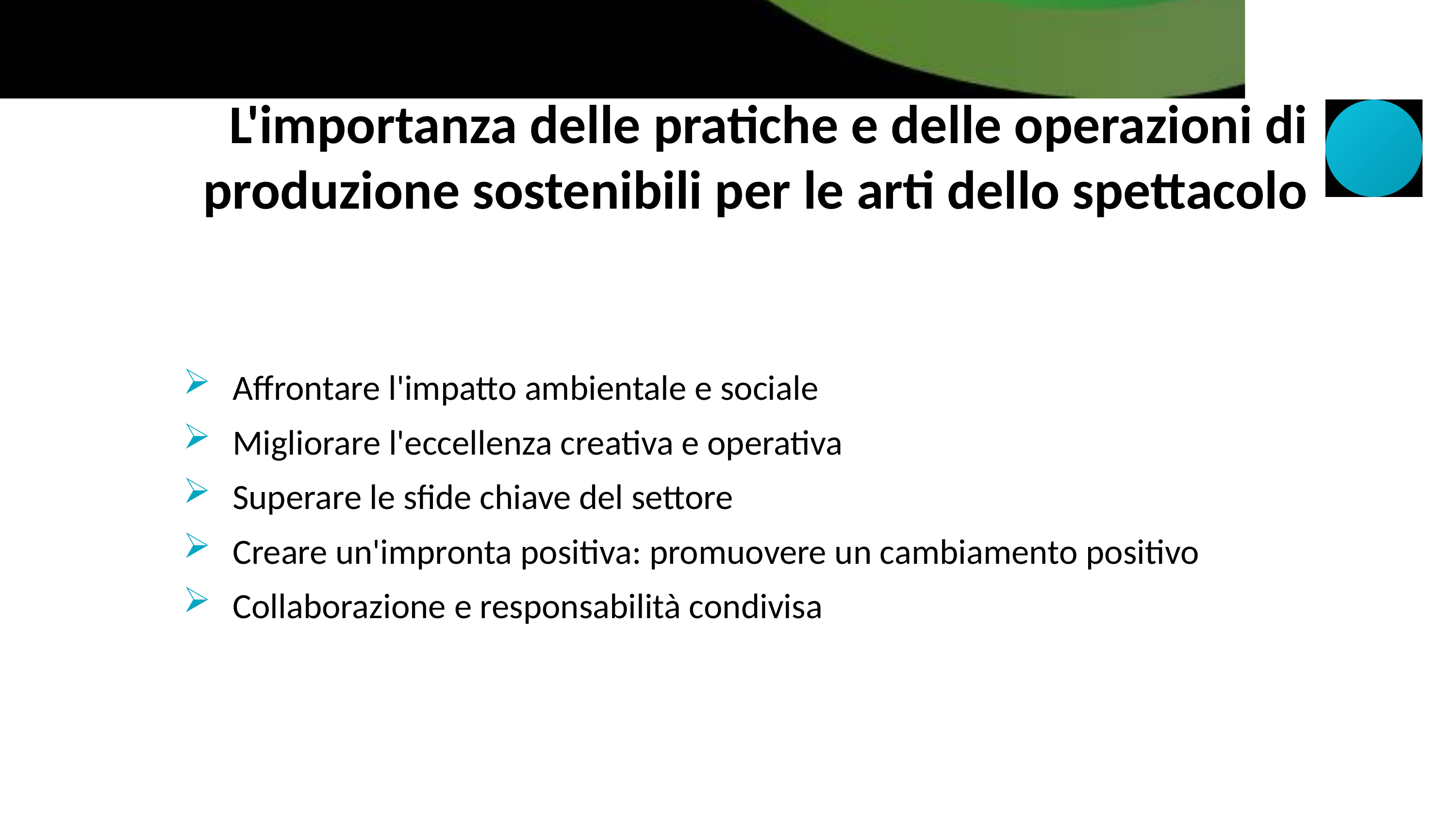

L'importanza delle pratiche e delle operazioni di produzione sostenibili per le arti dello spettacolo

Affrontare l'impatto ambientale e sociale
Migliorare l'eccellenza creativa e operativa
Superare le sfide chiave del settore
Creare un'impronta positiva: promuovere un cambiamento positivo
Collaborazione e responsabilità condivisa